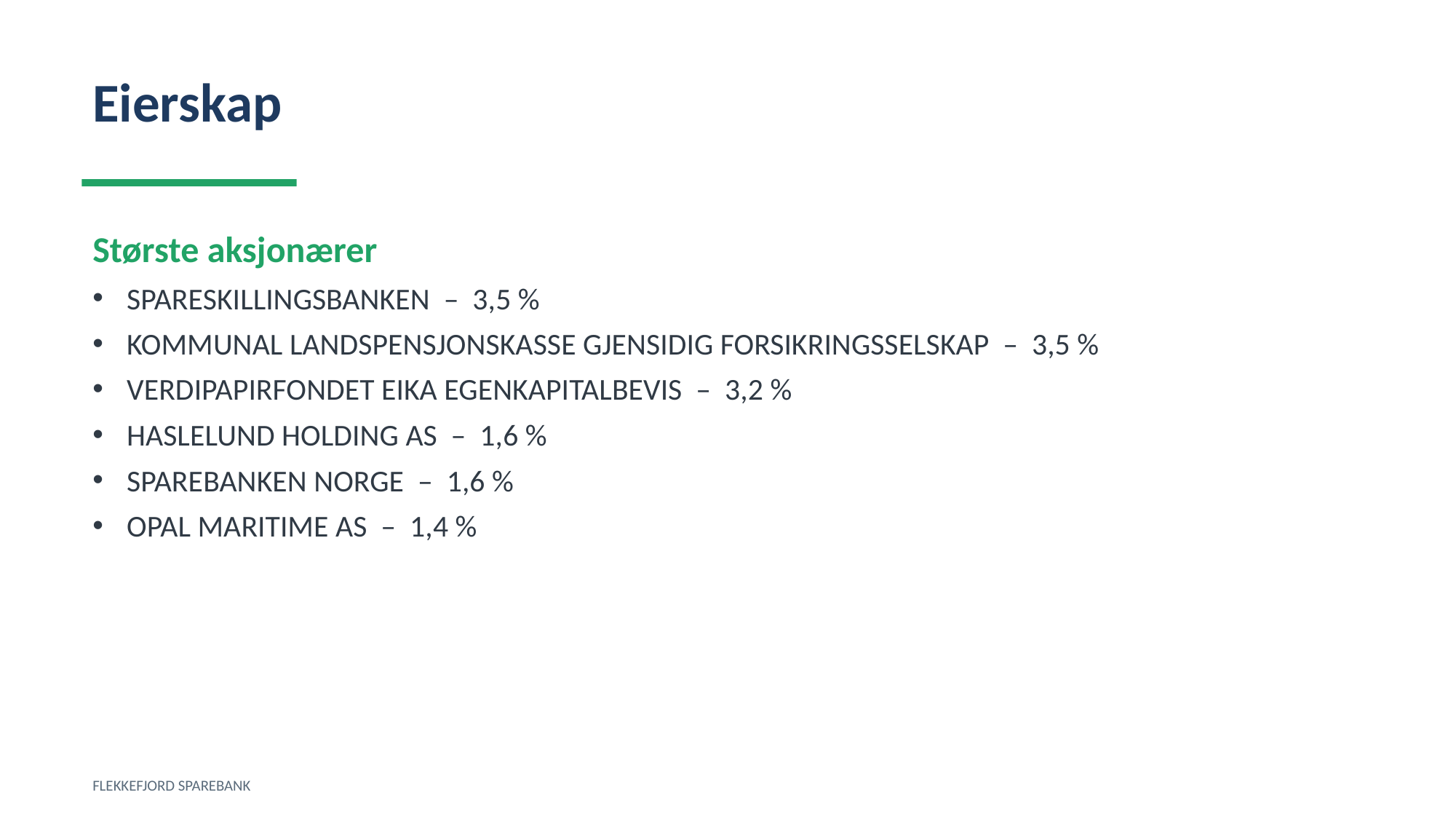

Eierskap

Største aksjonærer
SPARESKILLINGSBANKEN  –  3,5 %
KOMMUNAL LANDSPENSJONSKASSE GJENSIDIG FORSIKRINGSSELSKAP  –  3,5 %
VERDIPAPIRFONDET EIKA EGENKAPITALBEVIS  –  3,2 %
HASLELUND HOLDING AS  –  1,6 %
SPAREBANKEN NORGE  –  1,6 %
OPAL MARITIME AS  –  1,4 %
FLEKKEFJORD SPAREBANK